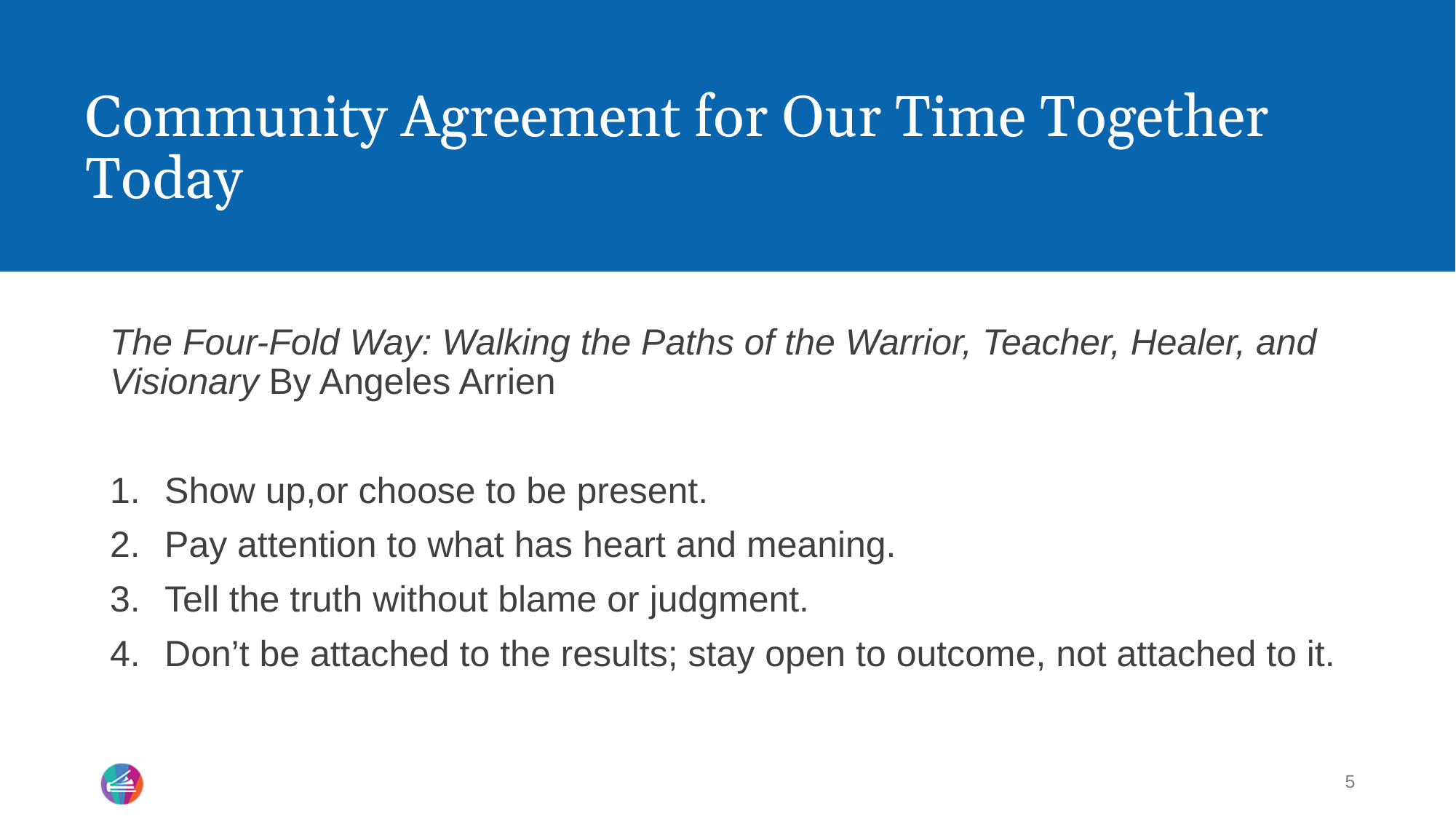

# Community Agreement for Our Time Together Today
The Four-Fold Way: Walking the Paths of the Warrior, Teacher, Healer, and Visionary By Angeles Arrien

Show up,or choose to be present.
Pay attention to what has heart and meaning.
Tell the truth without blame or judgment.
Don’t be attached to the results; stay open to outcome, not attached to it.

5